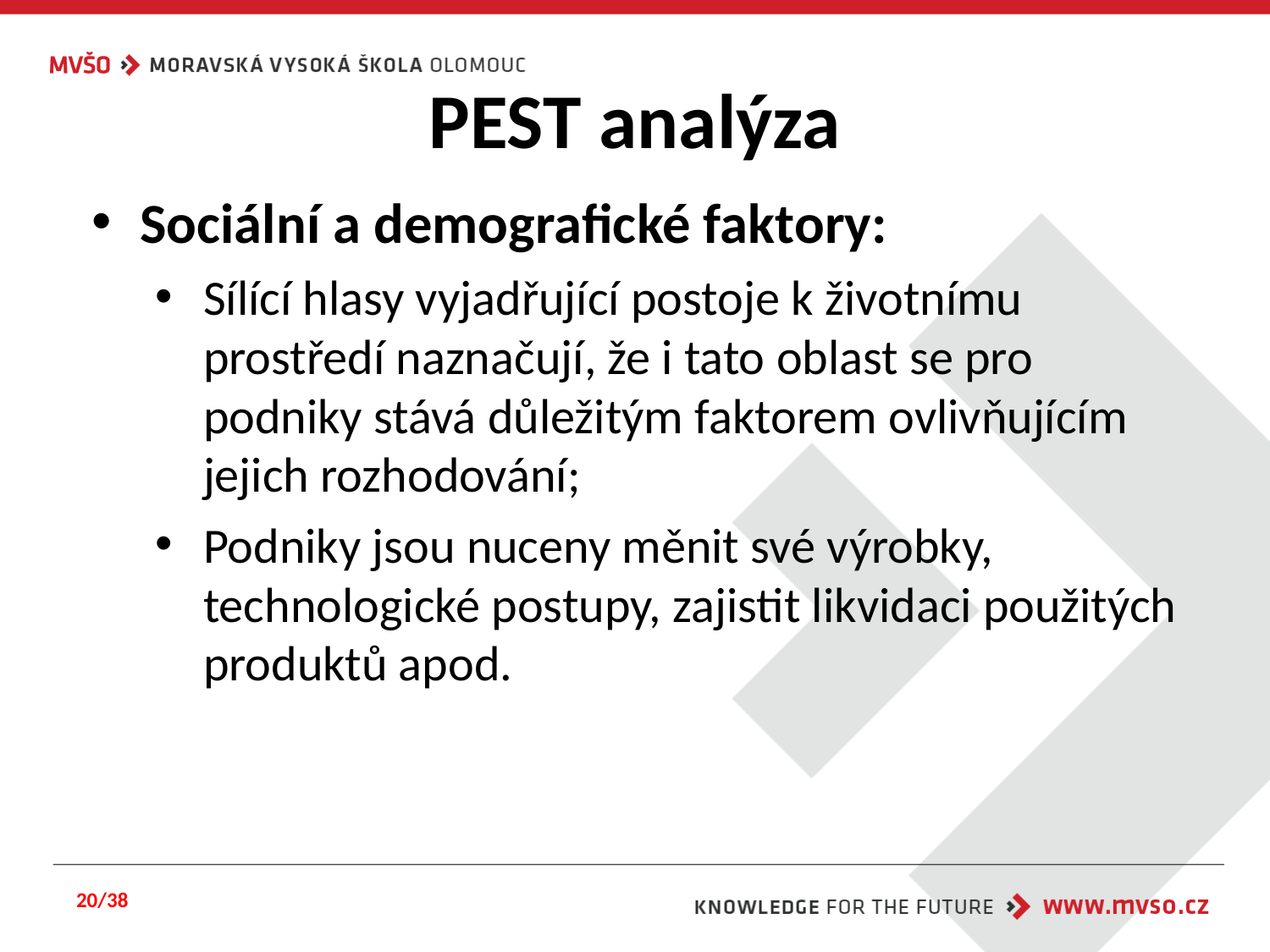

# PEST analýza
Sociální a demografické faktory:
Sílící hlasy vyjadřující postoje k životnímu prostředí naznačují, že i tato oblast se pro podniky stává důležitým faktorem ovlivňujícím jejich rozhodování;
Podniky jsou nuceny měnit své výrobky, technologické postupy, zajistit likvidaci použitých produktů apod.

20/38